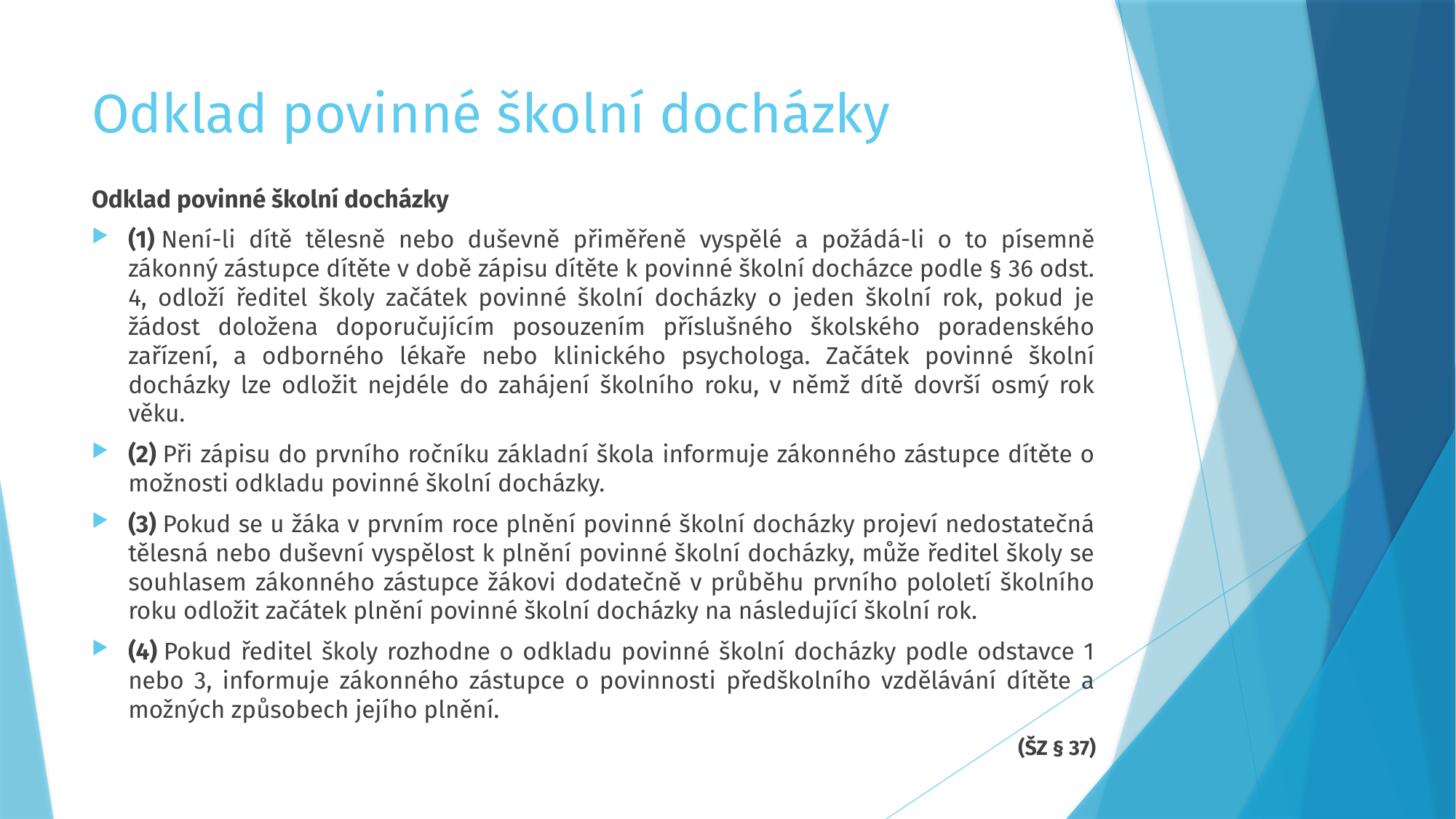

# Odklad povinné školní docházky
Odklad povinné školní docházky
(1) Není-li dítě tělesně nebo duševně přiměřeně vyspělé a požádá-li o to písemně zákonný zástupce dítěte v době zápisu dítěte k povinné školní docházce podle § 36 odst. 4, odloží ředitel školy začátek povinné školní docházky o jeden školní rok, pokud je žádost doložena doporučujícím posouzením příslušného školského poradenského zařízení, a odborného lékaře nebo klinického psychologa. Začátek povinné školní docházky lze odložit nejdéle do zahájení školního roku, v němž dítě dovrší osmý rok věku.
(2) Při zápisu do prvního ročníku základní škola informuje zákonného zástupce dítěte o možnosti odkladu povinné školní docházky.
(3) Pokud se u žáka v prvním roce plnění povinné školní docházky projeví nedostatečná tělesná nebo duševní vyspělost k plnění povinné školní docházky, může ředitel školy se souhlasem zákonného zástupce žákovi dodatečně v průběhu prvního pololetí školního roku odložit začátek plnění povinné školní docházky na následující školní rok.
(4) Pokud ředitel školy rozhodne o odkladu povinné školní docházky podle odstavce 1 nebo 3, informuje zákonného zástupce o povinnosti předškolního vzdělávání dítěte a možných způsobech jejího plnění.
(ŠZ § 37)